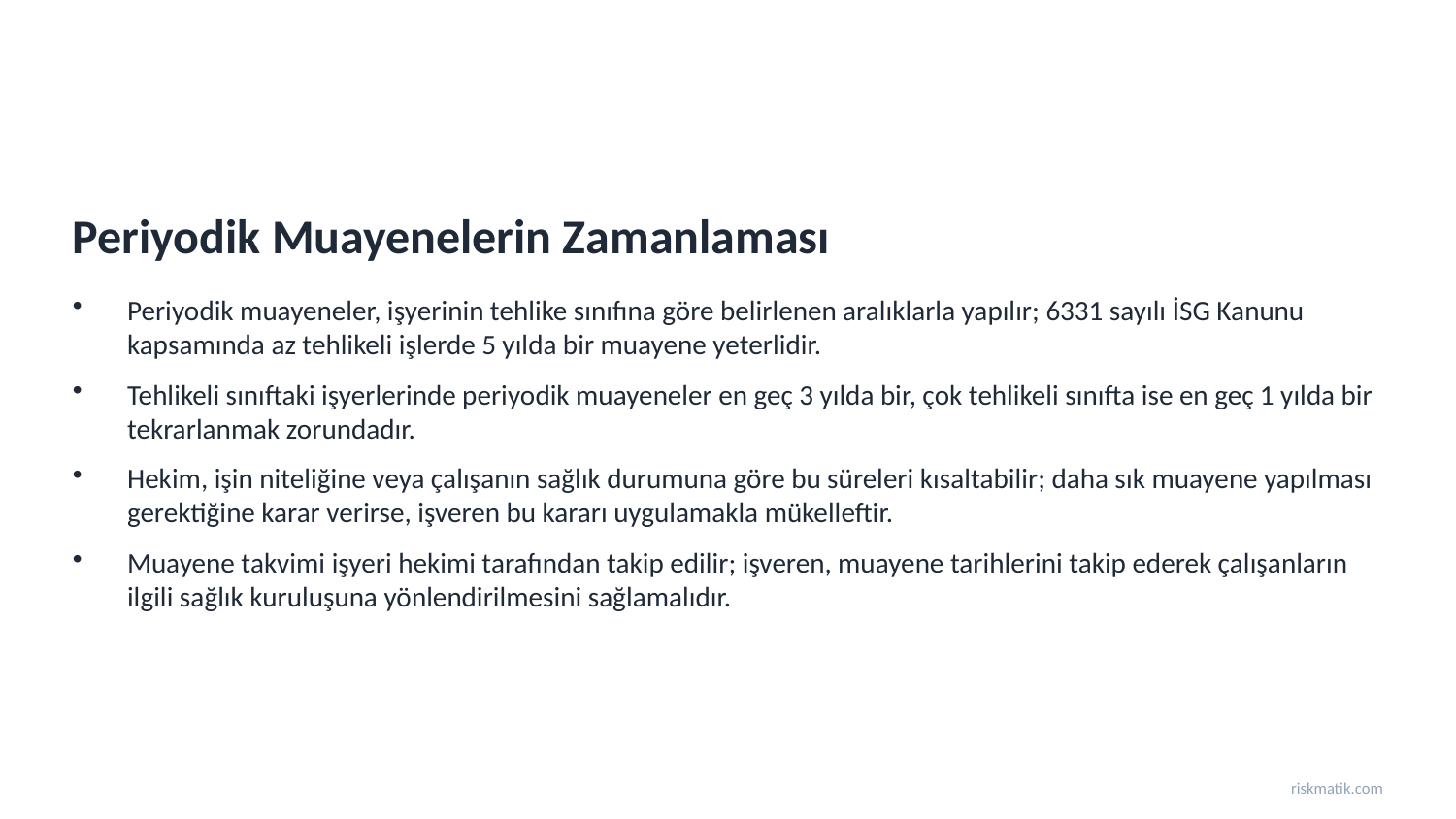

Periyodik Muayenelerin Zamanlaması
Periyodik muayeneler, işyerinin tehlike sınıfına göre belirlenen aralıklarla yapılır; 6331 sayılı İSG Kanunu kapsamında az tehlikeli işlerde 5 yılda bir muayene yeterlidir.
Tehlikeli sınıftaki işyerlerinde periyodik muayeneler en geç 3 yılda bir, çok tehlikeli sınıfta ise en geç 1 yılda bir tekrarlanmak zorundadır.
Hekim, işin niteliğine veya çalışanın sağlık durumuna göre bu süreleri kısaltabilir; daha sık muayene yapılması gerektiğine karar verirse, işveren bu kararı uygulamakla mükelleftir.
Muayene takvimi işyeri hekimi tarafından takip edilir; işveren, muayene tarihlerini takip ederek çalışanların ilgili sağlık kuruluşuna yönlendirilmesini sağlamalıdır.
riskmatik.com